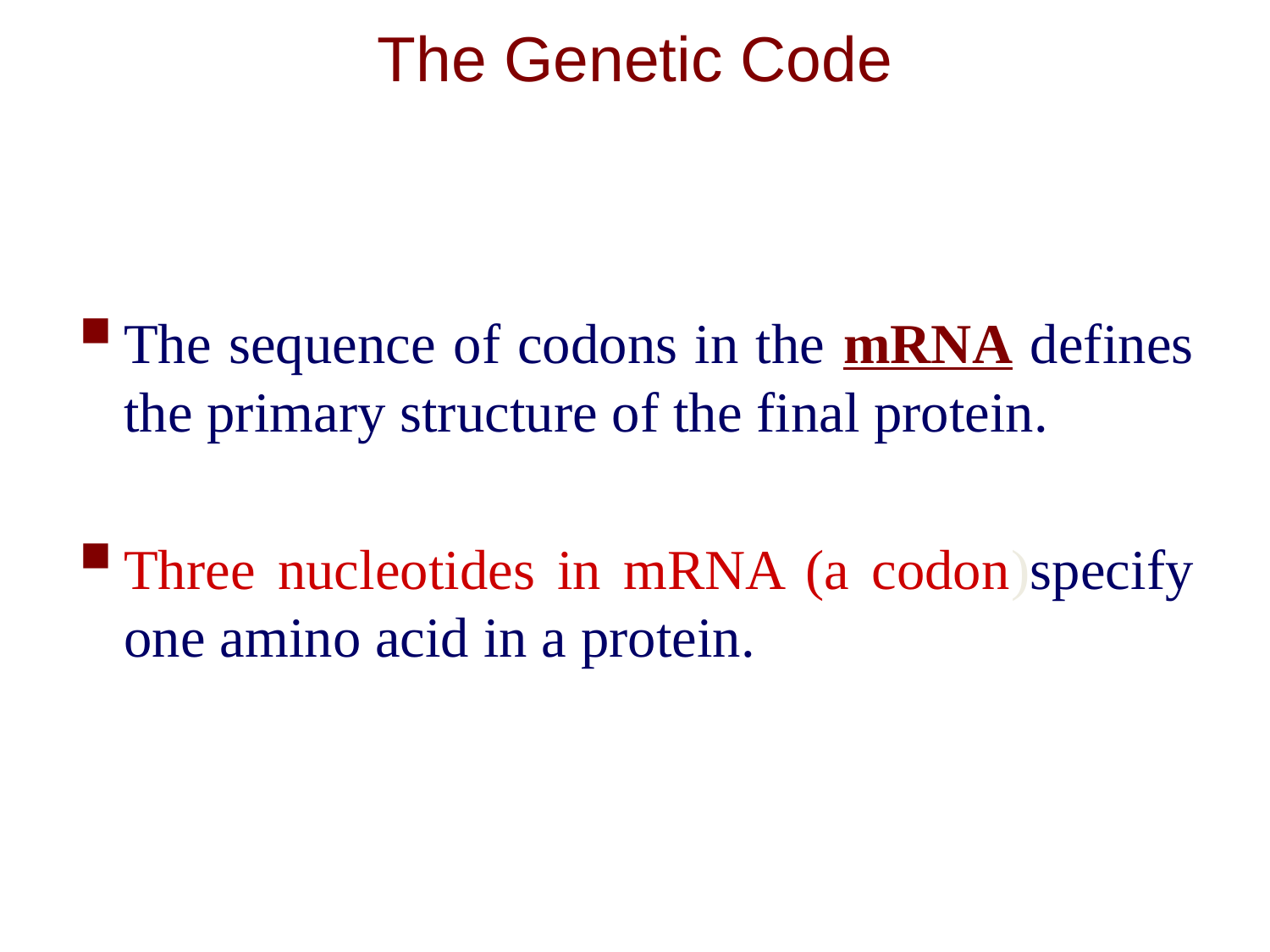

# The Genetic Code

The sequence of codons in the mRNA defines the primary structure of the final protein.

Three nucleotides in mRNA (a codon)specify one amino acid in a protein.